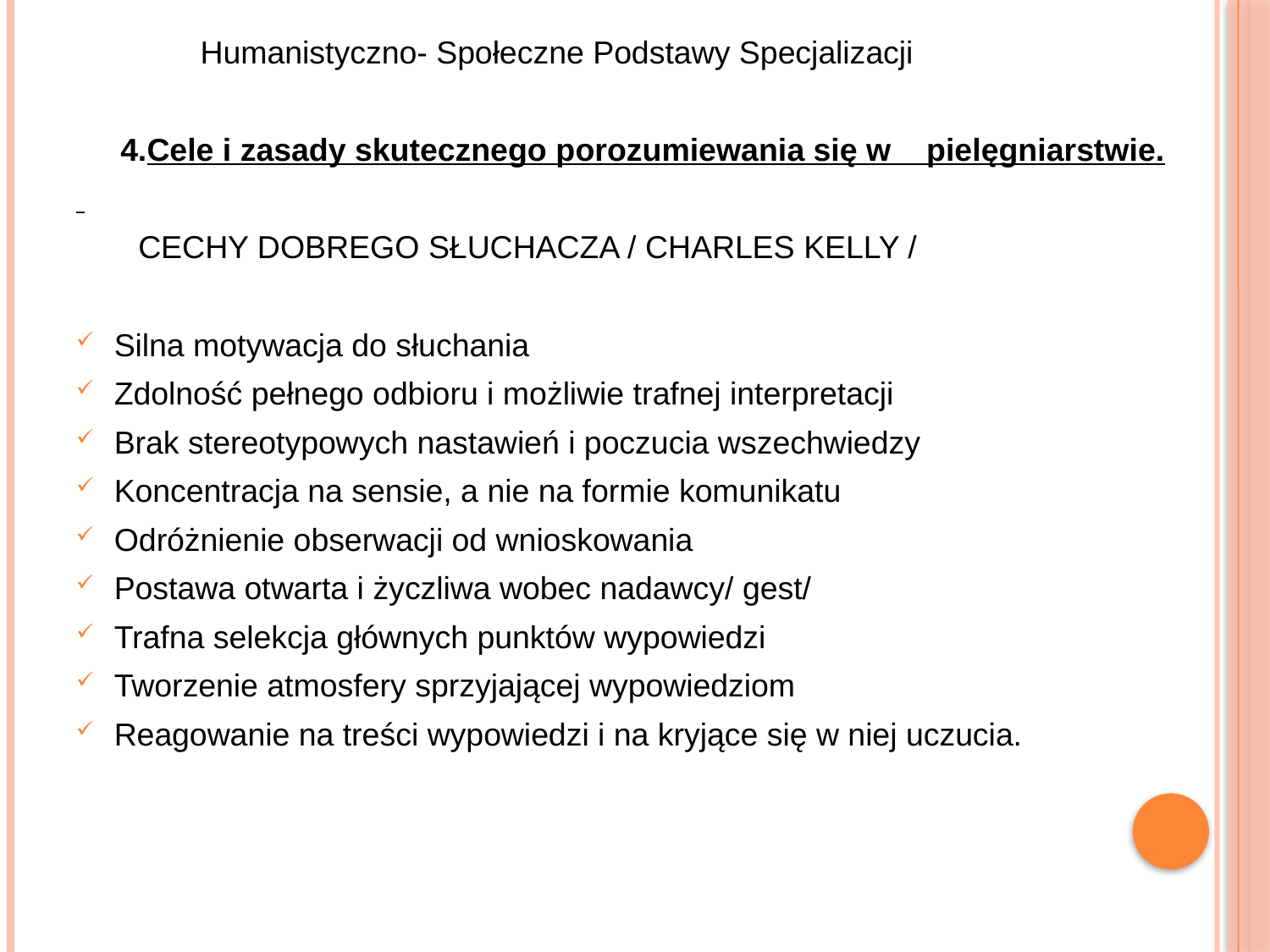

Humanistyczno- Społeczne Podstawy Specjalizacji

     4.Cele i zasady skutecznego porozumiewania się w    pielęgniarstwie.

       CECHY DOBREGO SŁUCHACZA / CHARLES KELLY /

Silna motywacja do słuchania
Zdolność pełnego odbioru i możliwie trafnej interpretacji
Brak stereotypowych nastawień i poczucia wszechwiedzy
Koncentracja na sensie, a nie na formie komunikatu
Odróżnienie obserwacji od wnioskowania
Postawa otwarta i życzliwa wobec nadawcy/ gest/
Trafna selekcja głównych punktów wypowiedzi
Tworzenie atmosfery sprzyjającej wypowiedziom
Reagowanie na treści wypowiedzi i na kryjące się w niej uczucia.